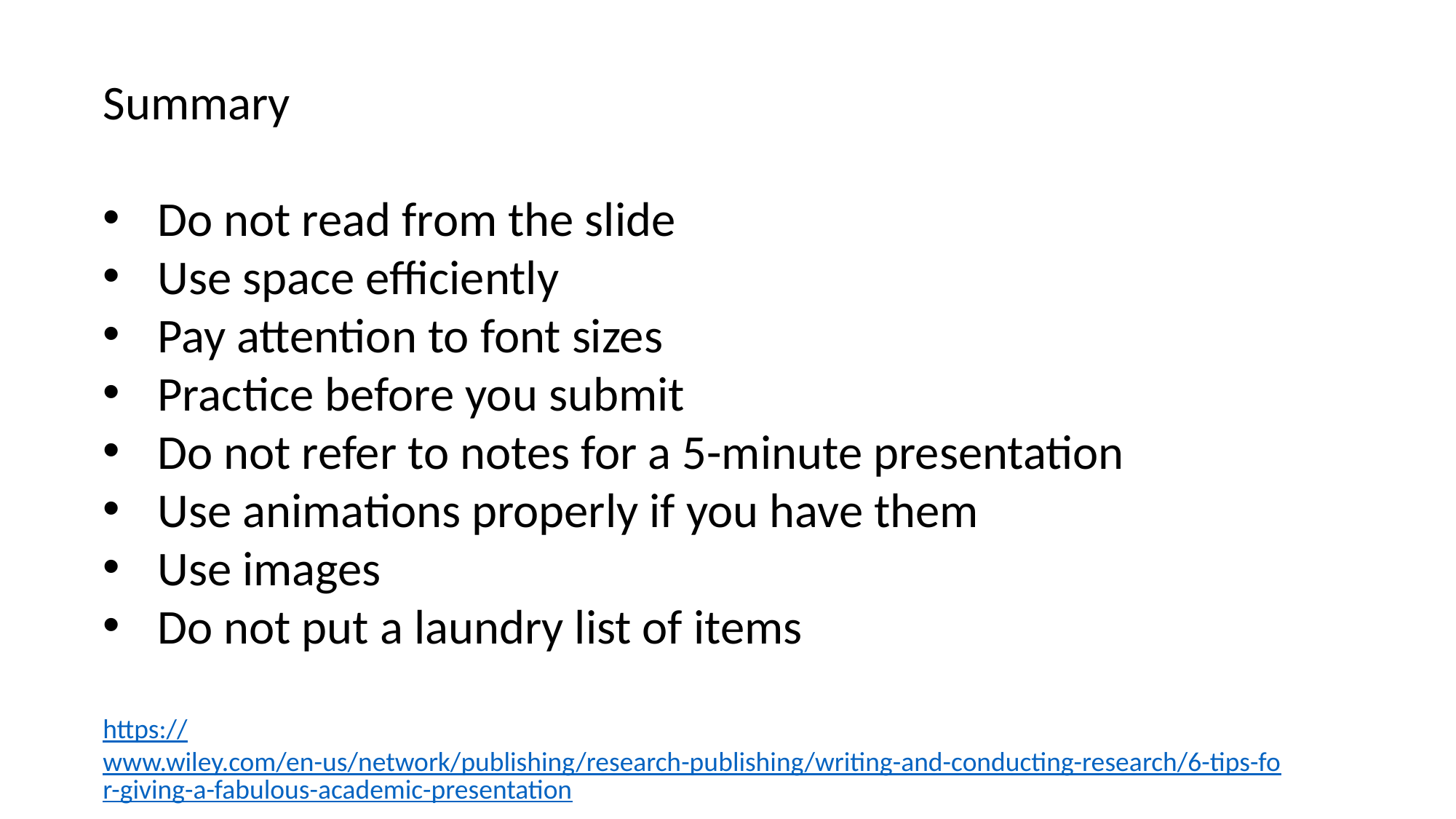

Summary

Do not read from the slide
Use space efficiently
Pay attention to font sizes
Practice before you submit
Do not refer to notes for a 5-minute presentation
Use animations properly if you have them
Use images
Do not put a laundry list of items

https://www.wiley.com/en-us/network/publishing/research-publishing/writing-and-conducting-research/6-tips-for-giving-a-fabulous-academic-presentation